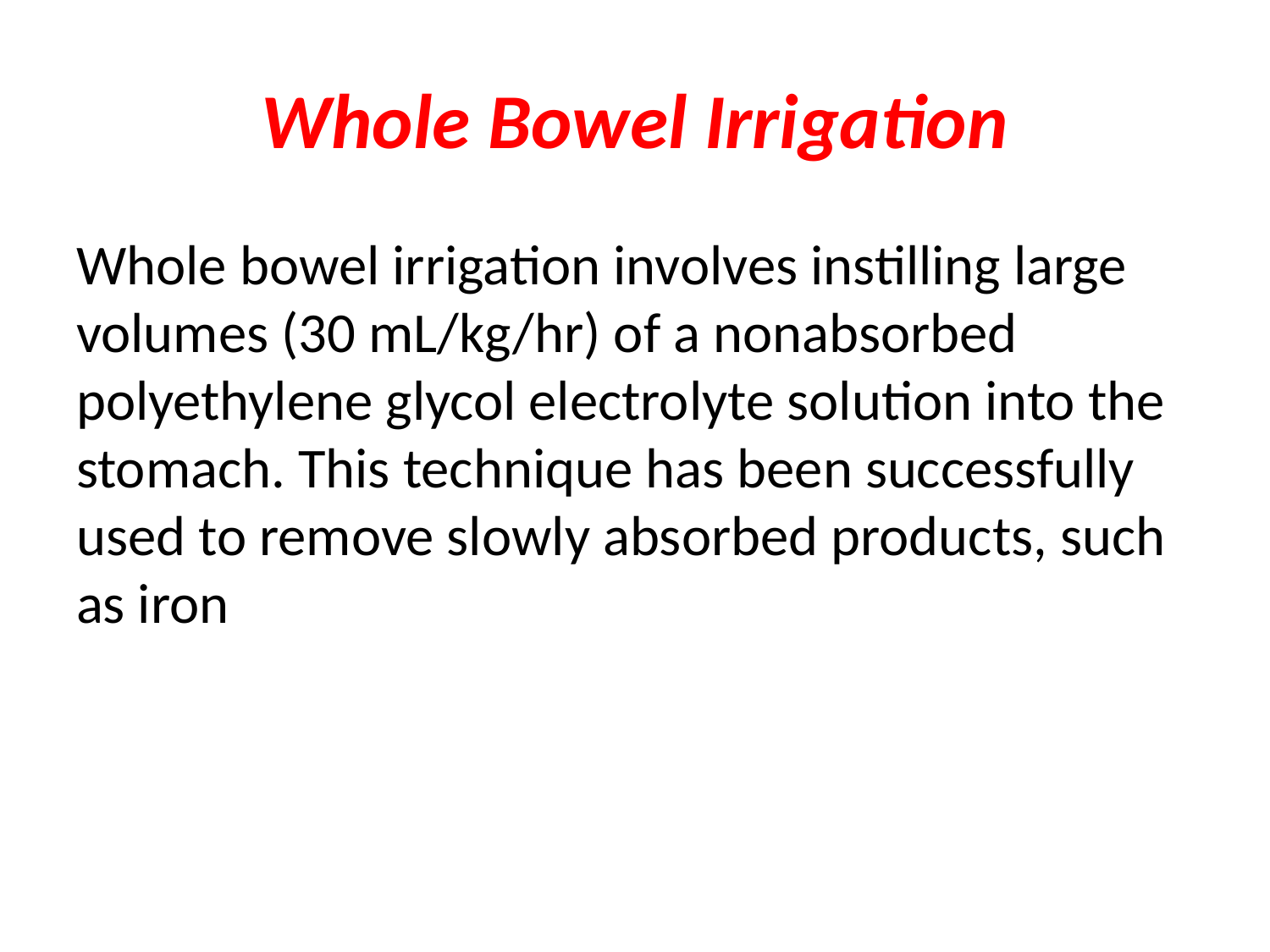

# Whole Bowel Irrigation
Whole bowel irrigation involves instilling large volumes (30 mL/kg/hr) of a nonabsorbed polyethylene glycol electrolyte solution into the stomach. This technique has been successfully used to remove slowly absorbed products, such as iron